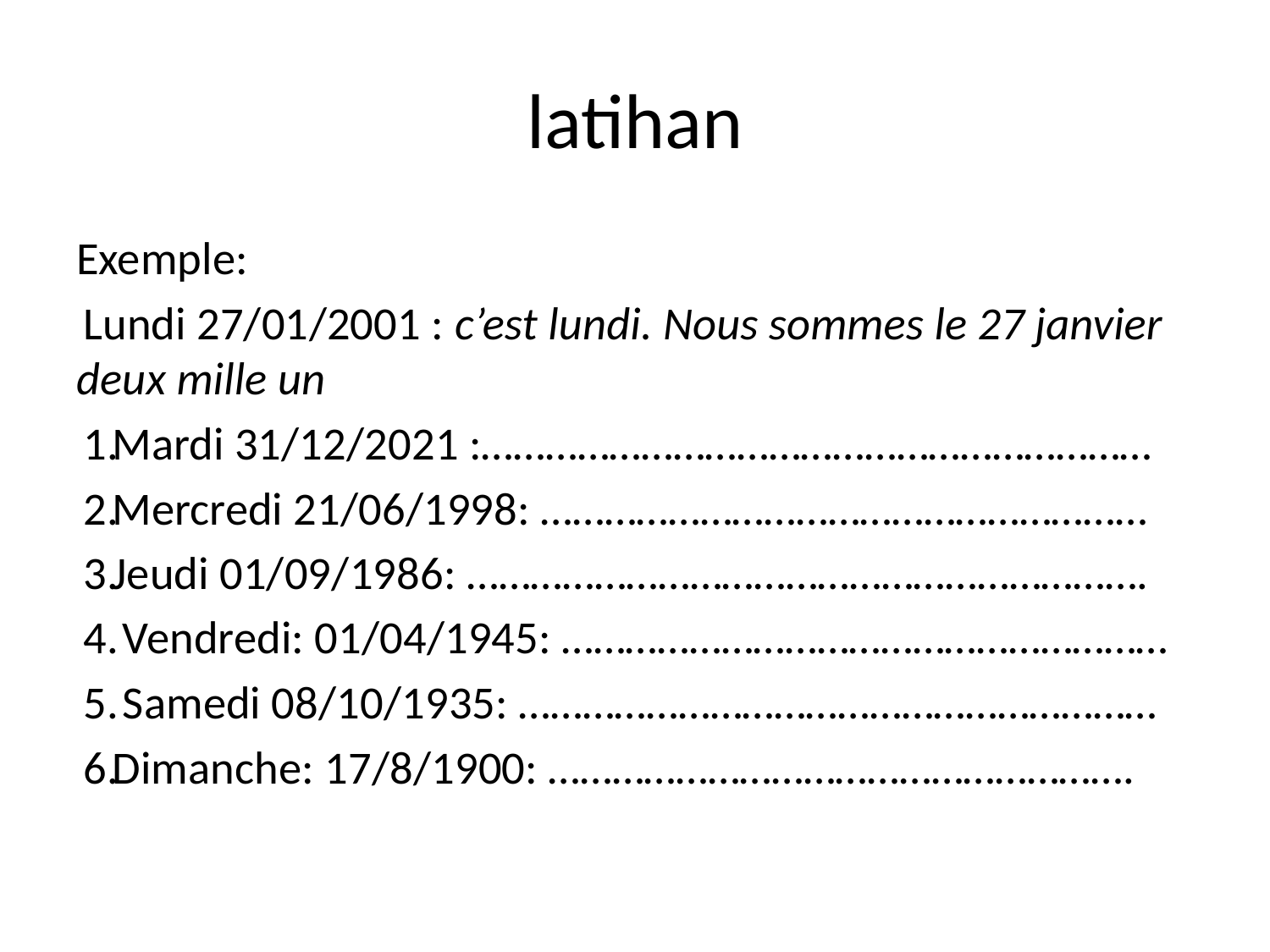

# latihan
Exemple:
Lundi 27/01/2001 : c’est lundi. Nous sommes le 27 janvier deux mille un
Mardi 31/12/2021 :………………………………………………………
Mercredi 21/06/1998: …………………………………………………
Jeudi 01/09/1986: ……………………………………………………….
 Vendredi: 01/04/1945: …………………………………………………
 Samedi 08/10/1935: ……………………………………………………
Dimanche: 17/8/1900: ……………………………………………….